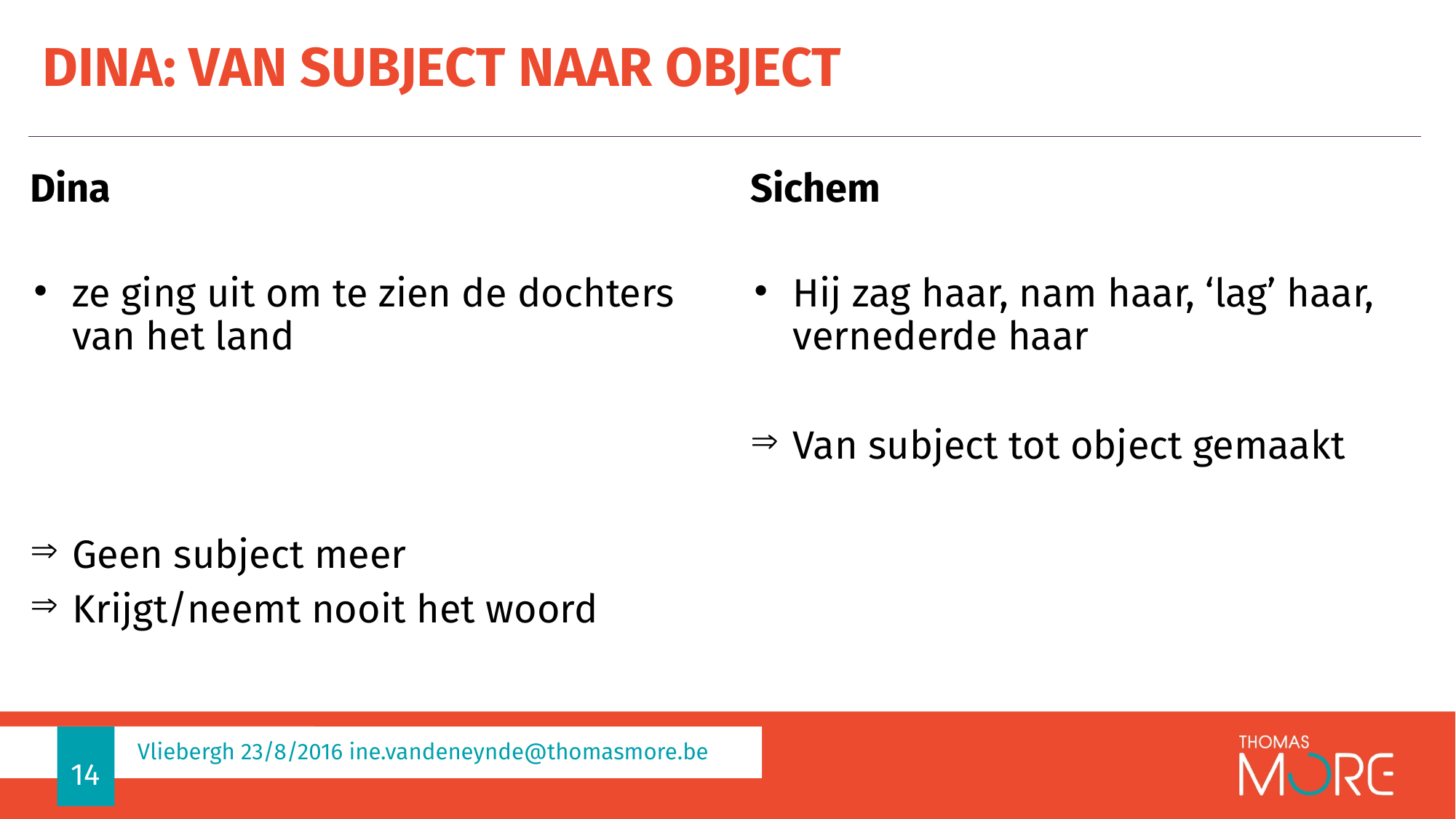

# Dina: van subject naar object
Dina
Sichem
ze ging uit om te zien de dochters van het land

Geen subject meer
Krijgt/neemt nooit het woord
Hij zag haar, nam haar, ‘lag’ haar, vernederde haar

Van subject tot object gemaakt

14
Vliebergh 23/8/2016 ine.vandeneynde@thomasmore.be